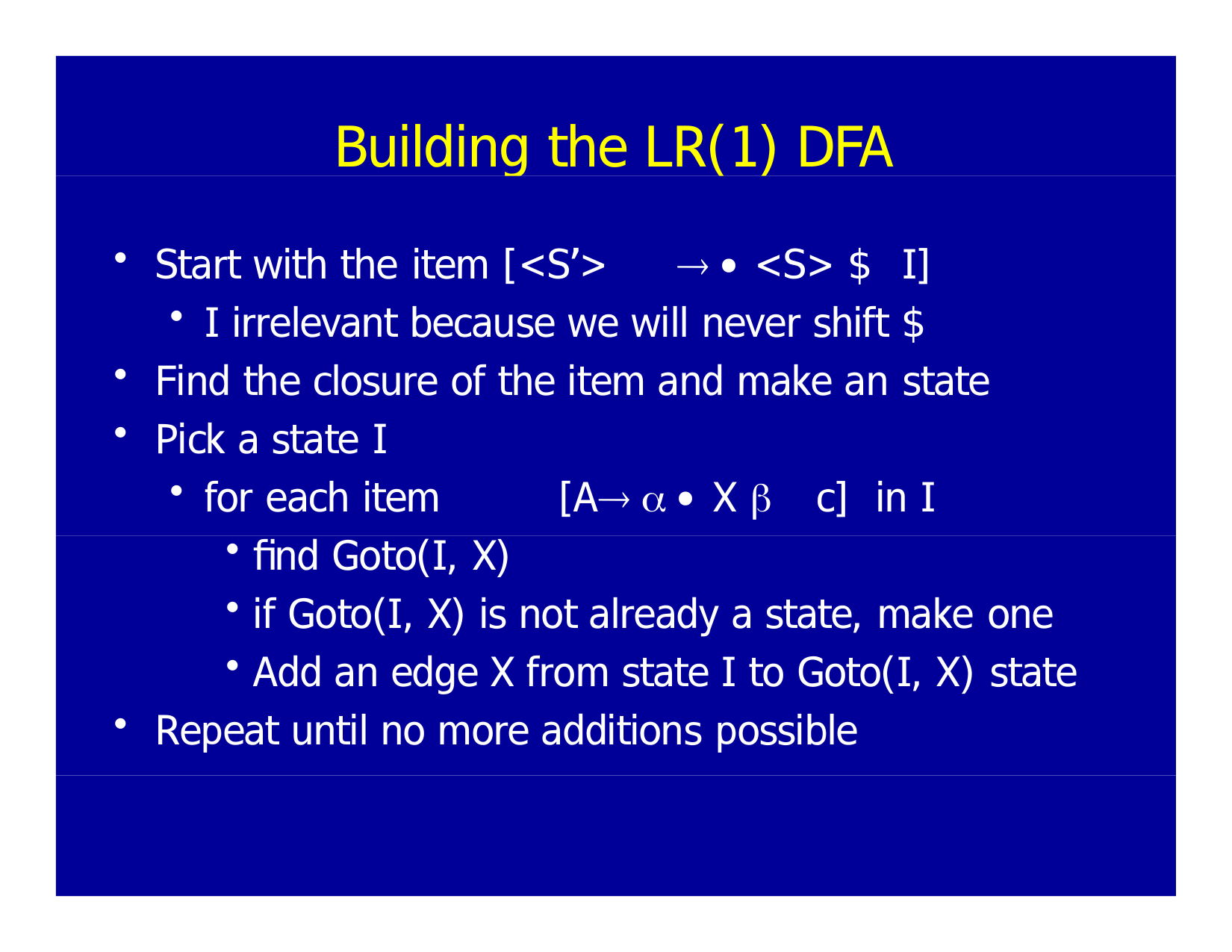

# Building the LR(1) DFA

Start with the item [<S’>	→ • <S> $	I]
I irrelevant because we will never shift $
Find the closure of the item and make an state
Pick a state I
for each item	[A→ α • X β	c]	in I
find Goto(I, X)
if Goto(I, X) is not already a state, make one
Add an edge X from state I to Goto(I, X) state
Repeat until no more additions possible